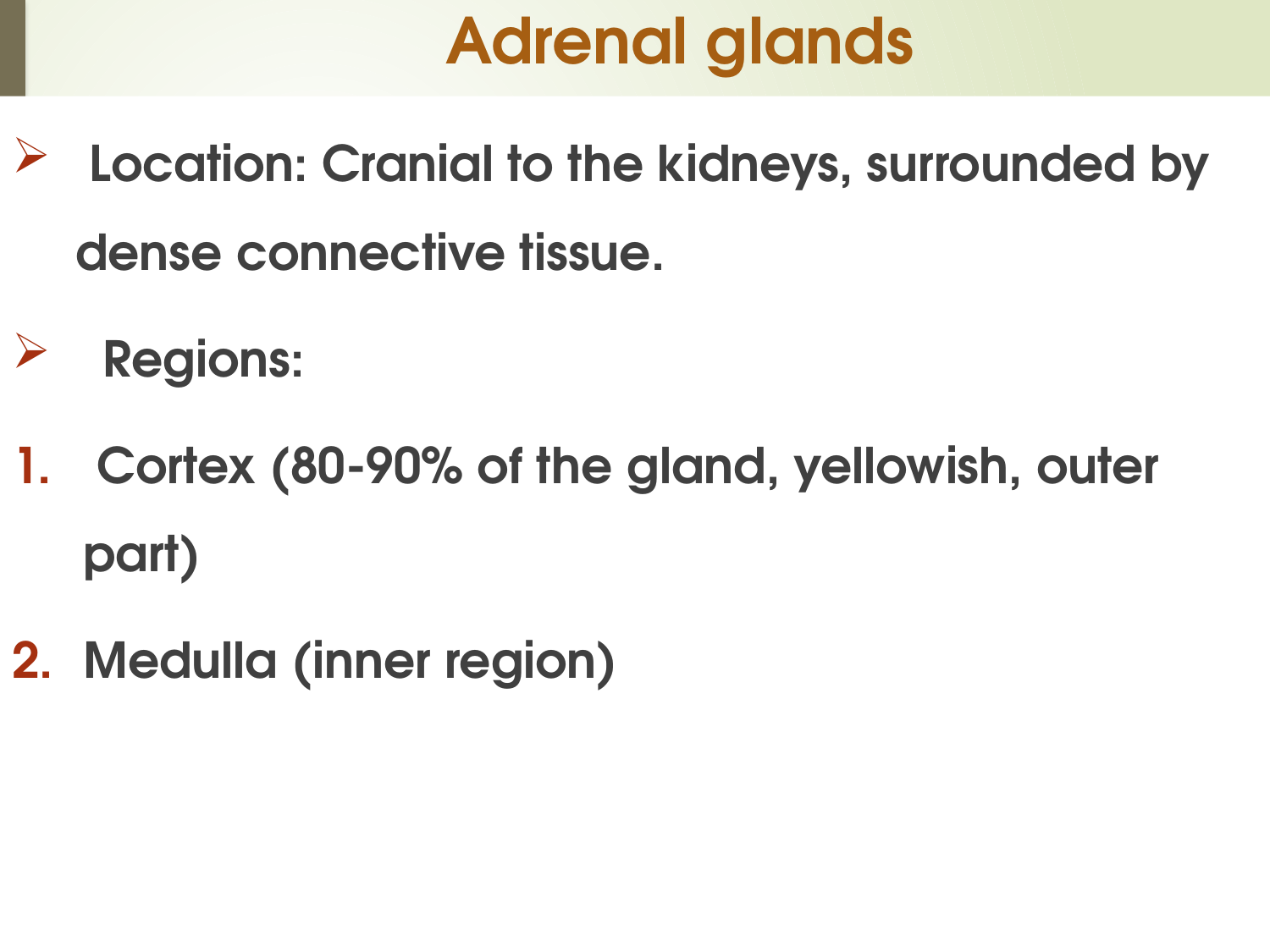

# Adrenal glands
 Location: Cranial to the kidneys, surrounded by dense connective tissue.
  Regions:
 Cortex (80-90% of the gland, yellowish, outer part)
Medulla (inner region)